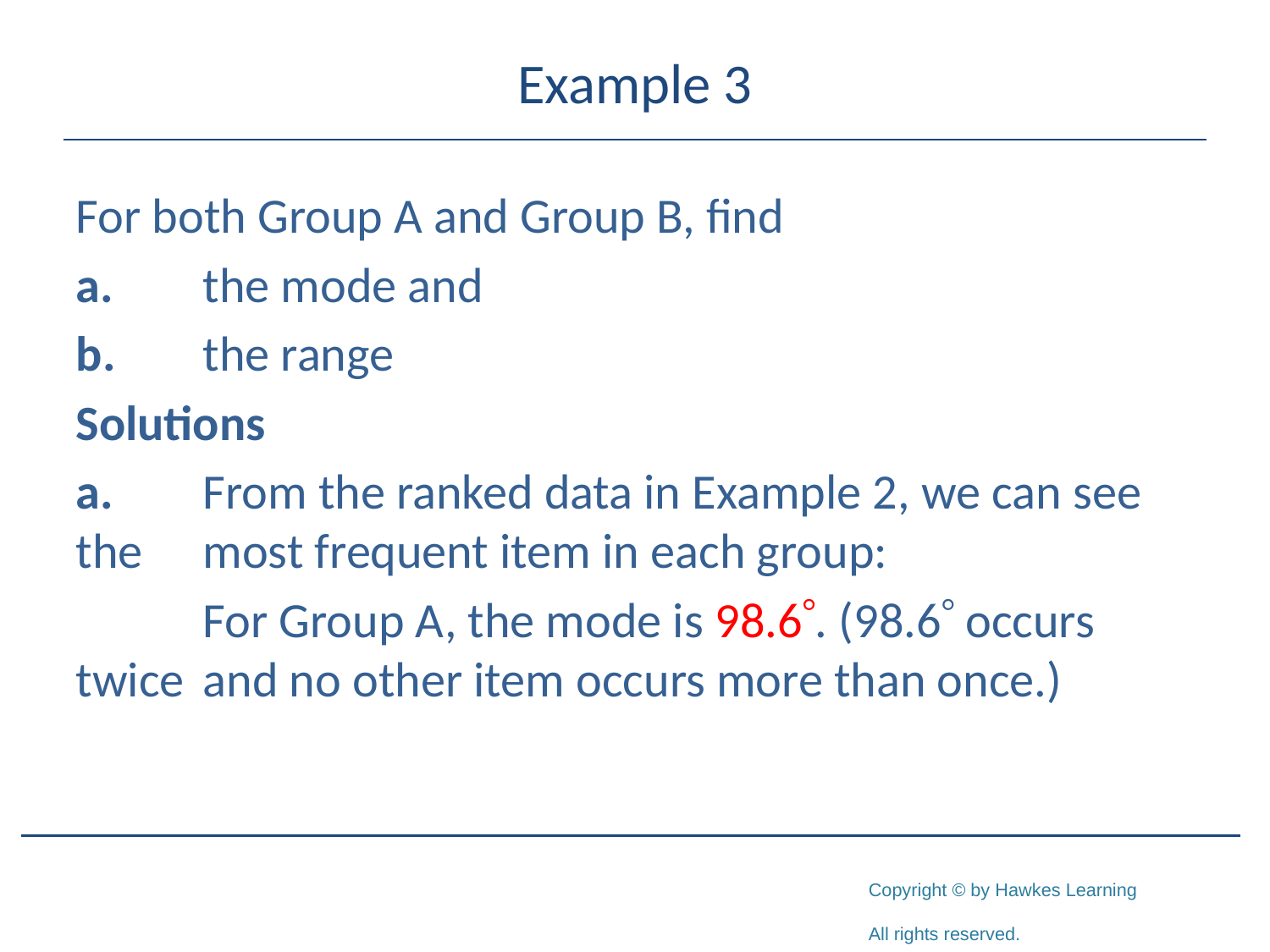

# Example 3
For both Group A and Group B, find
a.	the mode and
b.	the range
Solutions
a.	From the ranked data in Example 2, we can see the 	most frequent item in each group:
	For Group A, the mode is 98.6°. (98.6° occurs twice 	and no other item occurs more than once.)